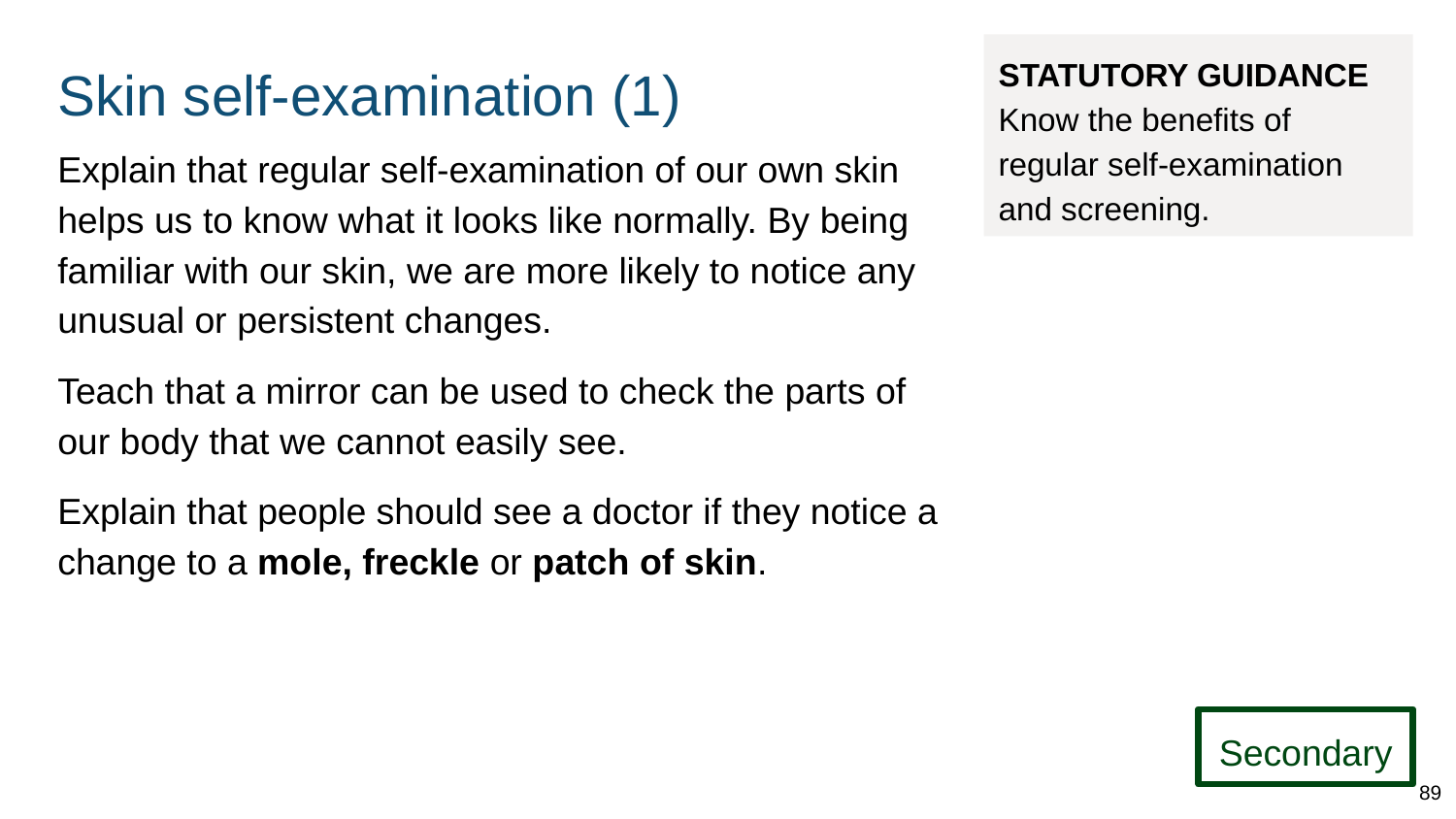

# Skin self-examination (1)

STATUTORY GUIDANCE
Know the benefits of regular self-examination and screening.
Explain that regular self-examination of our own skin helps us to know what it looks like normally. By being familiar with our skin, we are more likely to notice any unusual or persistent changes.
Teach that a mirror can be used to check the parts of our body that we cannot easily see.
Explain that people should see a doctor if they notice a change to a mole, freckle or patch of skin.

Secondary
89